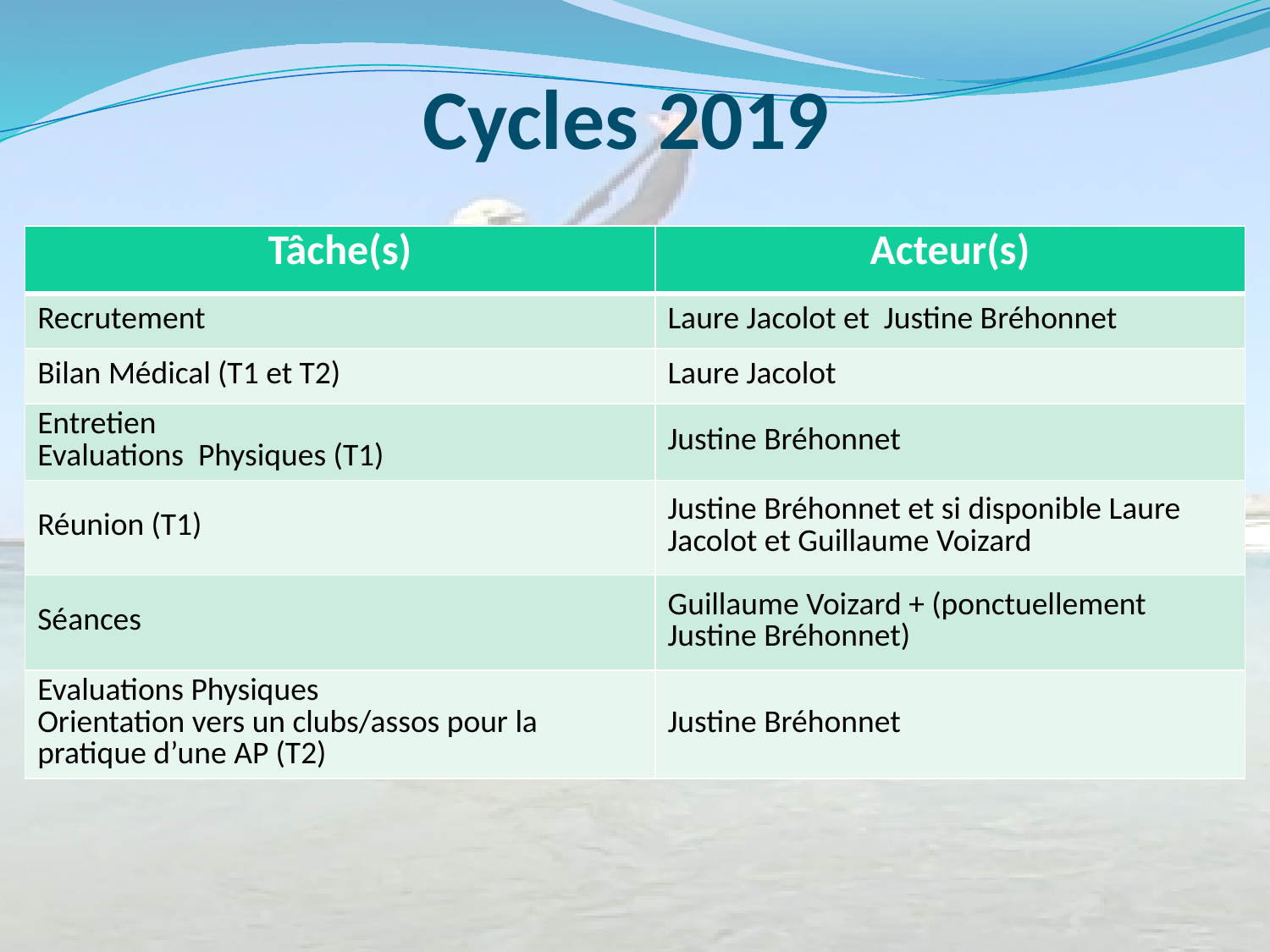

# Cycles 2019
| Tâche(s) | Acteur(s) |
| --- | --- |
| Recrutement | Laure Jacolot et Justine Bréhonnet |
| Bilan Médical (T1 et T2) | Laure Jacolot |
| Entretien Evaluations Physiques (T1) | Justine Bréhonnet |
| Réunion (T1) | Justine Bréhonnet et si disponible Laure Jacolot et Guillaume Voizard |
| Séances | Guillaume Voizard + (ponctuellement Justine Bréhonnet) |
| Evaluations Physiques Orientation vers un clubs/assos pour la pratique d’une AP (T2) | Justine Bréhonnet |